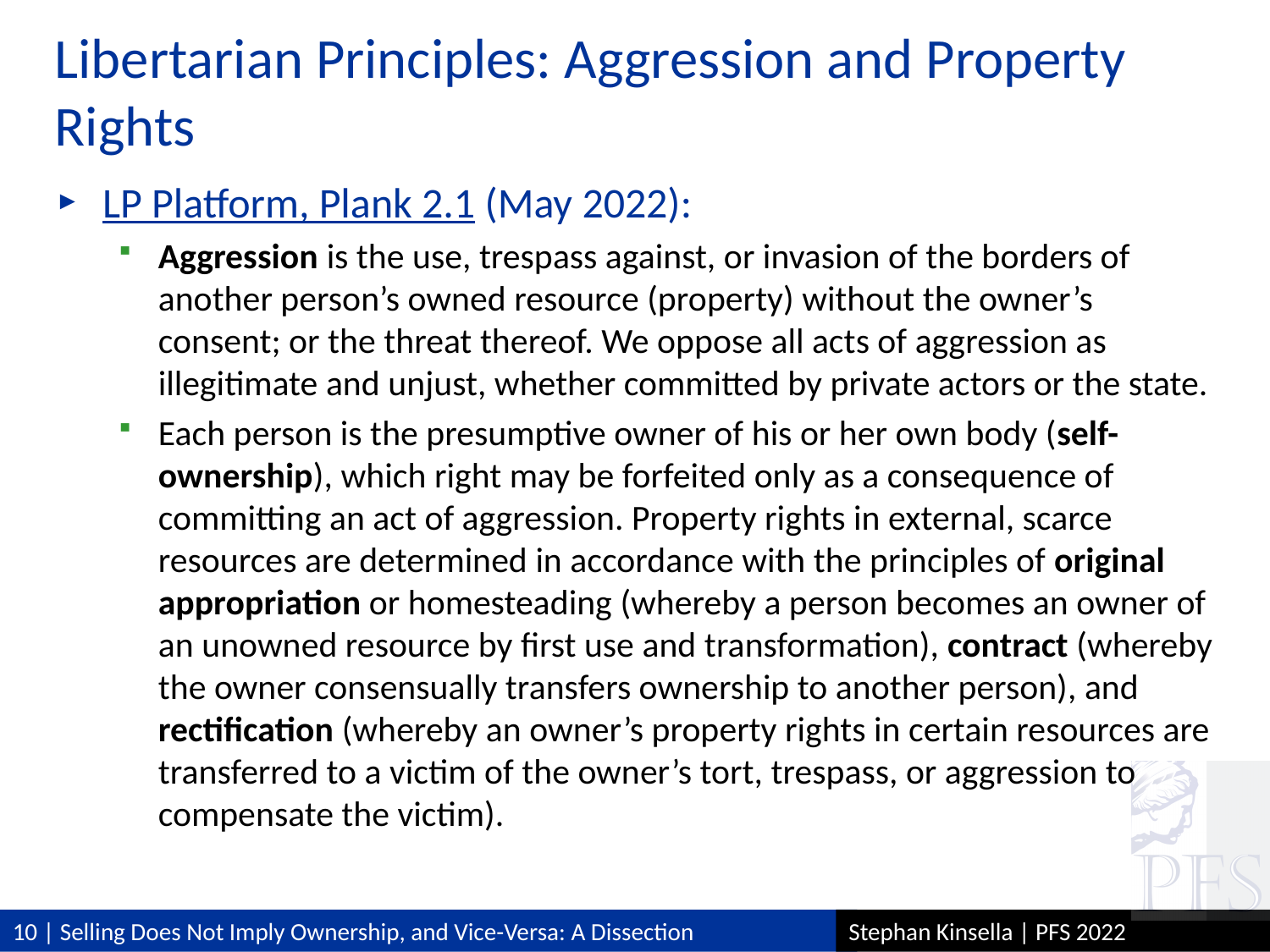

# Libertarian Principles: Aggression and Property Rights
LP Platform, Plank 2.1 (May 2022):
Aggression is the use, trespass against, or invasion of the borders of another person’s owned resource (property) without the owner’s consent; or the threat thereof. We oppose all acts of aggression as illegitimate and unjust, whether committed by private actors or the state.
Each person is the presumptive owner of his or her own body (self-ownership), which right may be forfeited only as a consequence of committing an act of aggression. Property rights in external, scarce resources are determined in accordance with the principles of original appropriation or homesteading (whereby a person becomes an owner of an unowned resource by first use and transformation), contract (whereby the owner consensually transfers ownership to another person), and rectification (whereby an owner’s property rights in certain resources are transferred to a victim of the owner’s tort, trespass, or aggression to compensate the victim).